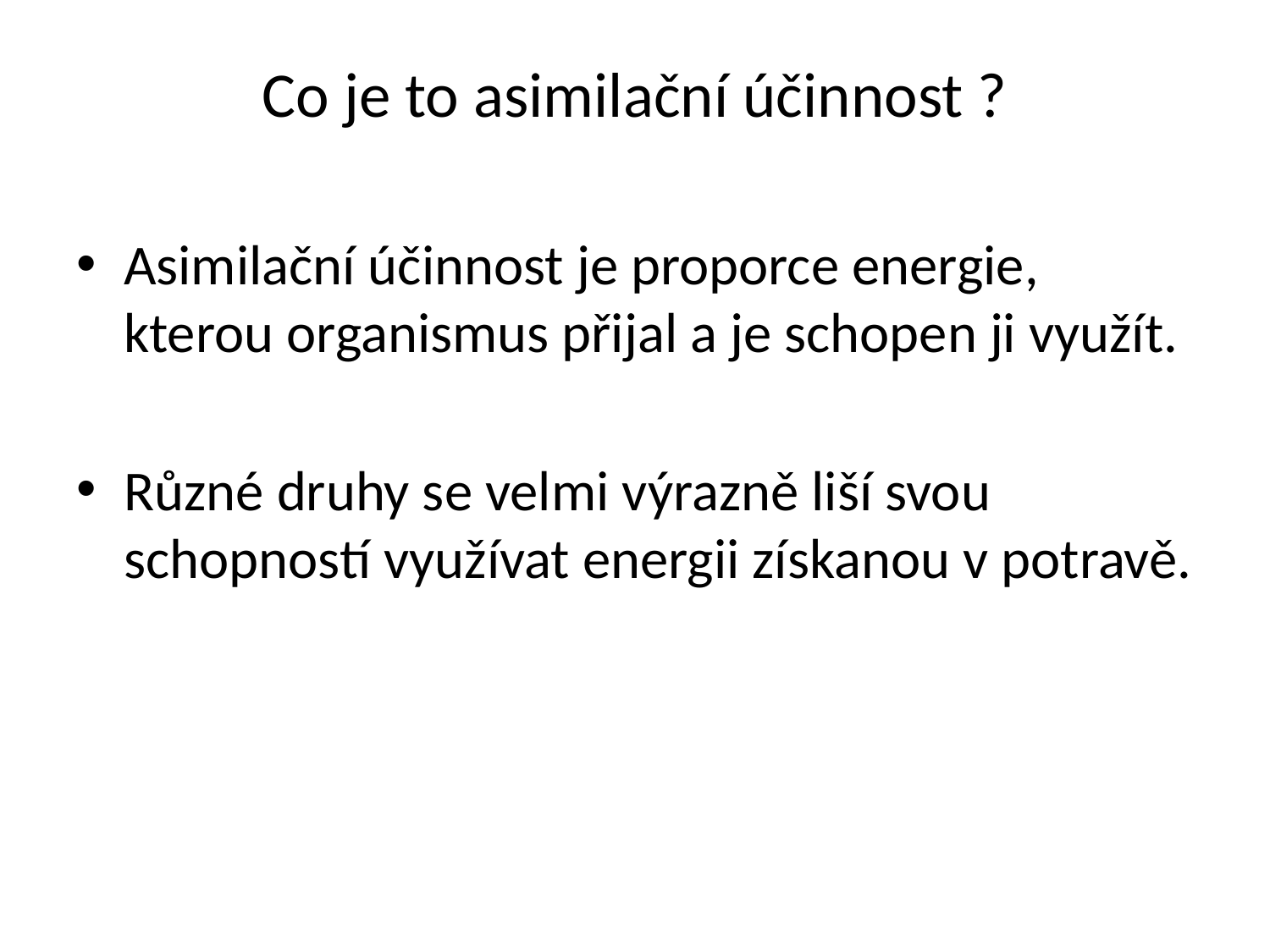

# Co je to asimilační účinnost ?
Asimilační účinnost je proporce energie, kterou organismus přijal a je schopen ji využít.

Různé druhy se velmi výrazně liší svou schopností využívat energii získanou v potravě.